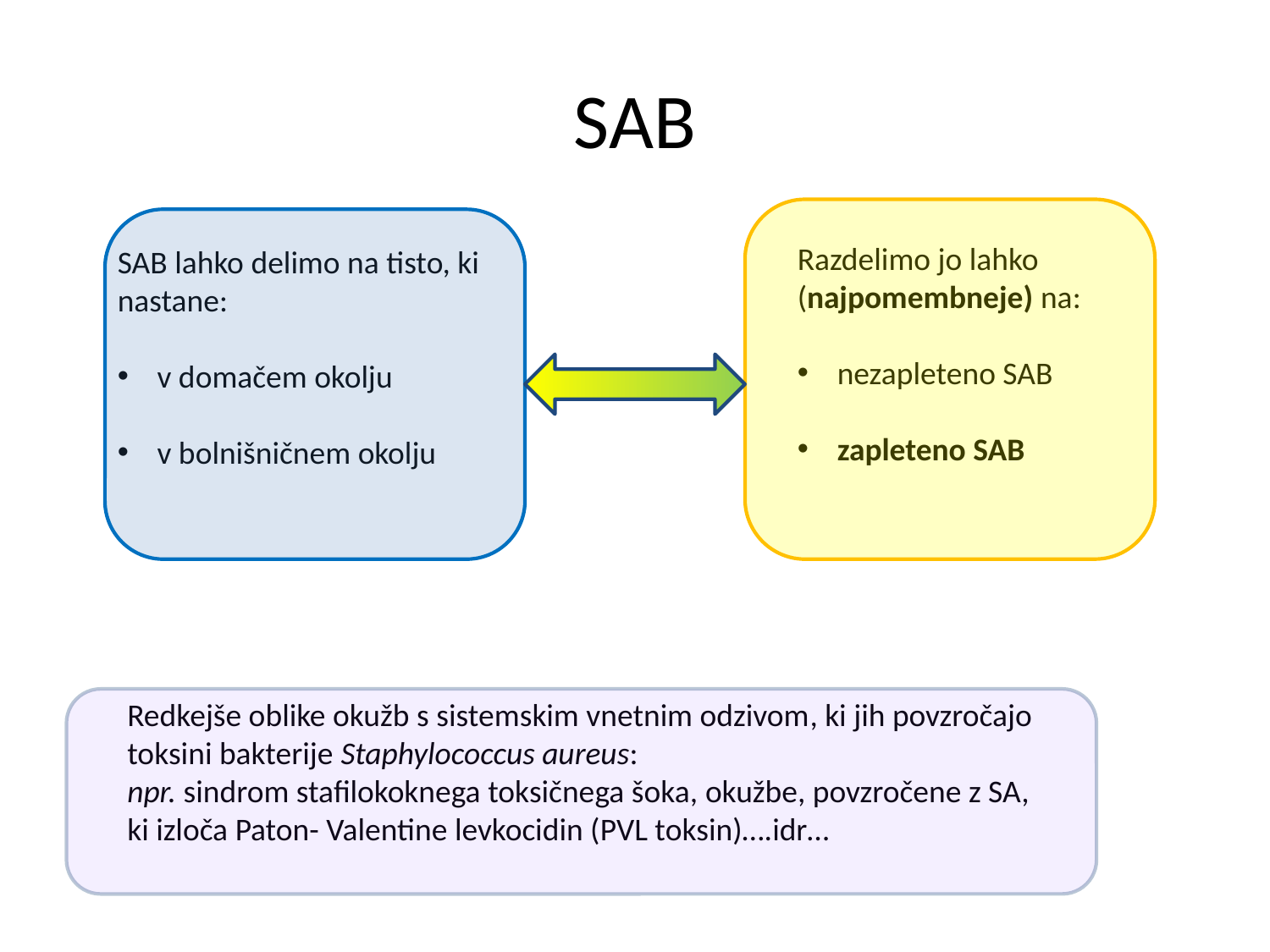

# SAB

Razdelimo jo lahko (najpomembneje) na:

nezapleteno SAB

zapleteno SAB
SAB lahko delimo na tisto, ki nastane:

v domačem okolju

v bolnišničnem okolju

Redkejše oblike okužb s sistemskim vnetnim odzivom, ki jih povzročajo toksini bakterije Staphylococcus aureus:
npr. sindrom stafilokoknega toksičnega šoka, okužbe, povzročene z SA, ki izloča Paton- Valentine levkocidin (PVL toksin)….idr…